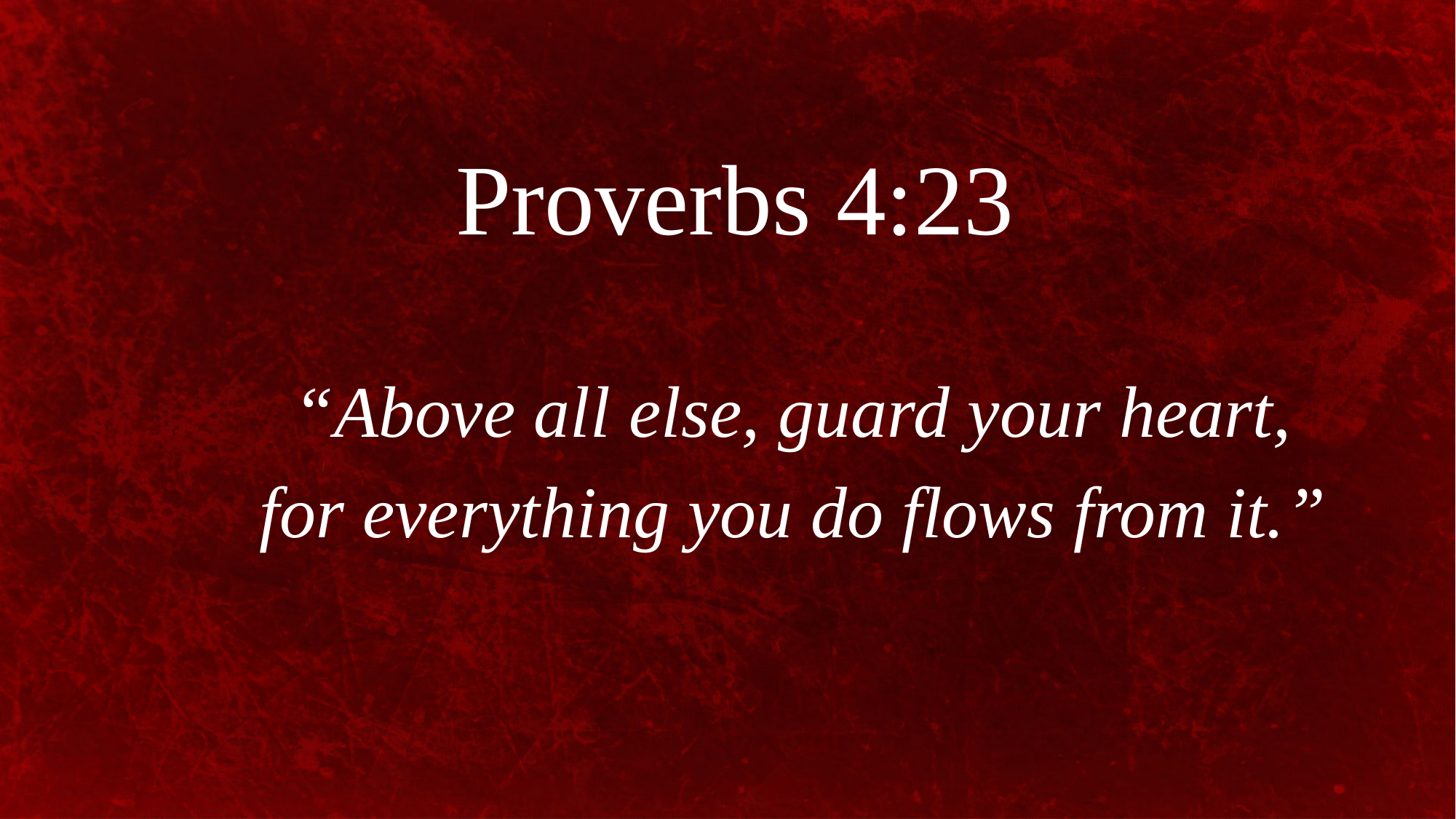

Proverbs 4:23
“Above all else, guard your heart, for everything you do flows from it.”